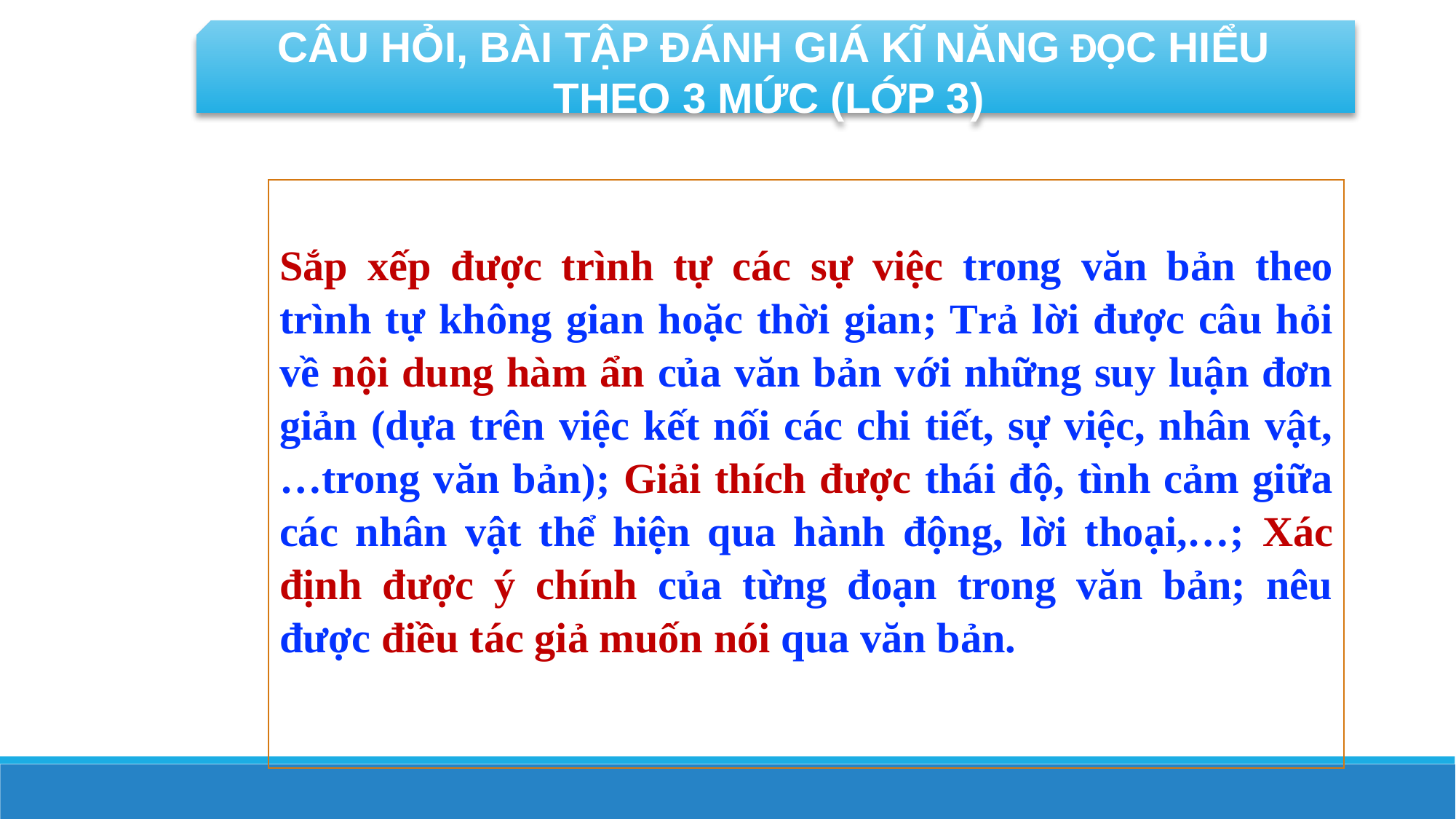

CÂU HỎI, BÀI TẬP ĐÁNH GIÁ KĨ NĂNG ĐỌC HIỂU
THEO 3 MỨC (LỚP 3)

Sắp xếp được trình tự các sự việc trong văn bản theo trình tự không gian hoặc thời gian; Trả lời được câu hỏi về nội dung hàm ẩn của văn bản với những suy luận đơn giản (dựa trên việc kết nối các chi tiết, sự việc, nhân vật,…trong văn bản); Giải thích được thái độ, tình cảm giữa các nhân vật thể hiện qua hành động, lời thoại,…; Xác định được ý chính của từng đoạn trong văn bản; nêu được điều tác giả muốn nói qua văn bản.

MỨC 2